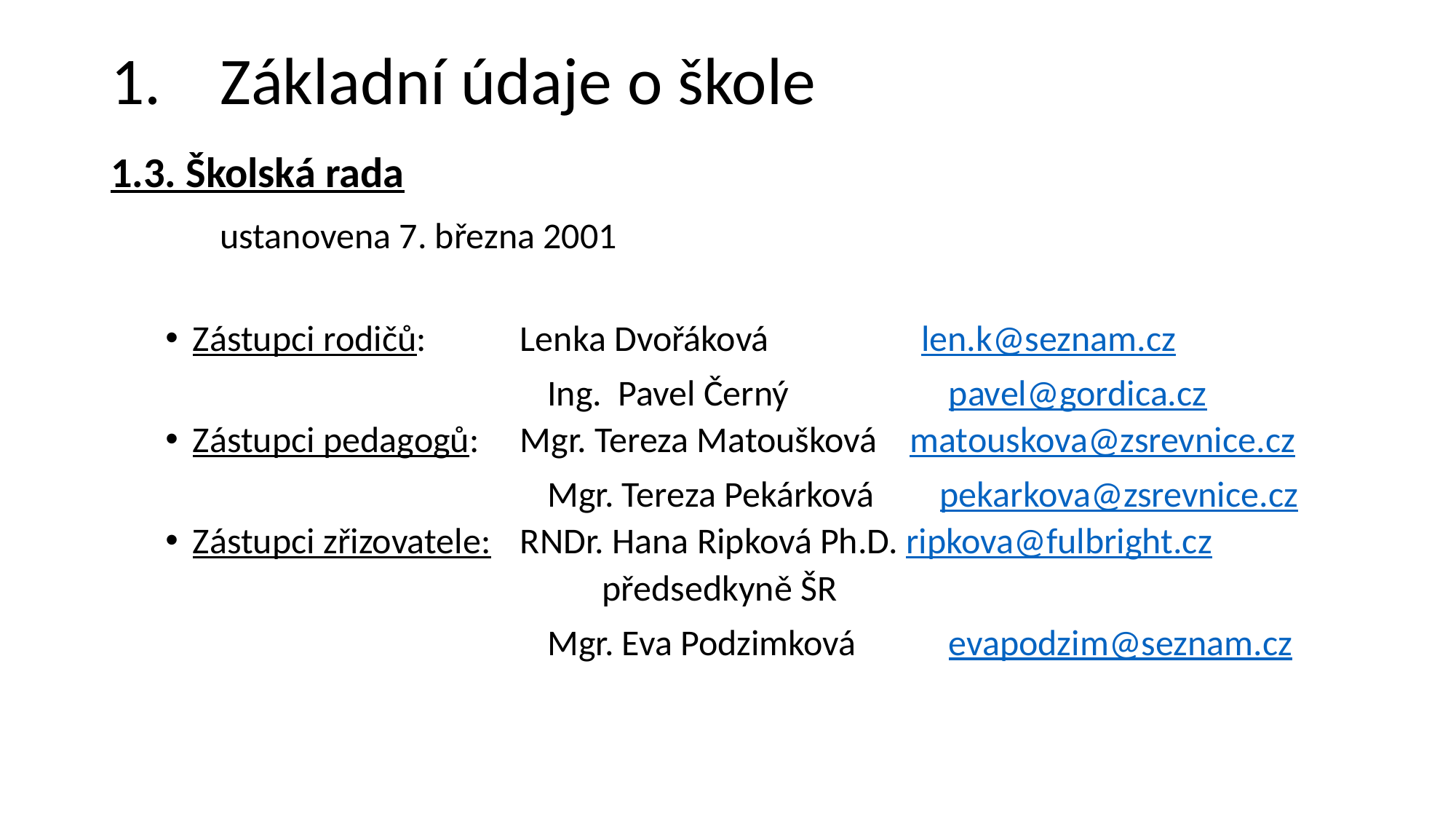

# 1. 	Základní údaje o škole
1.3. Školská rada
	ustanovena 7. března 2001

Zástupci rodičů:  	Lenka Dvořáková 	         len.k@seznam.cz
				Ing.  Pavel Černý        	         pavel@gordica.cz
Zástupci pedagogů: 	Mgr. Tereza Matoušková    matouskova@zsrevnice.cz
				Mgr. Tereza Pekárková        pekarkova@zsrevnice.cz
Zástupci zřizovatele:	RNDr. Hana Ripková Ph.D. ripkova@fulbright.cz
				předsedkyně ŠR
				Mgr. Eva Podzimková	         evapodzim@seznam.cz